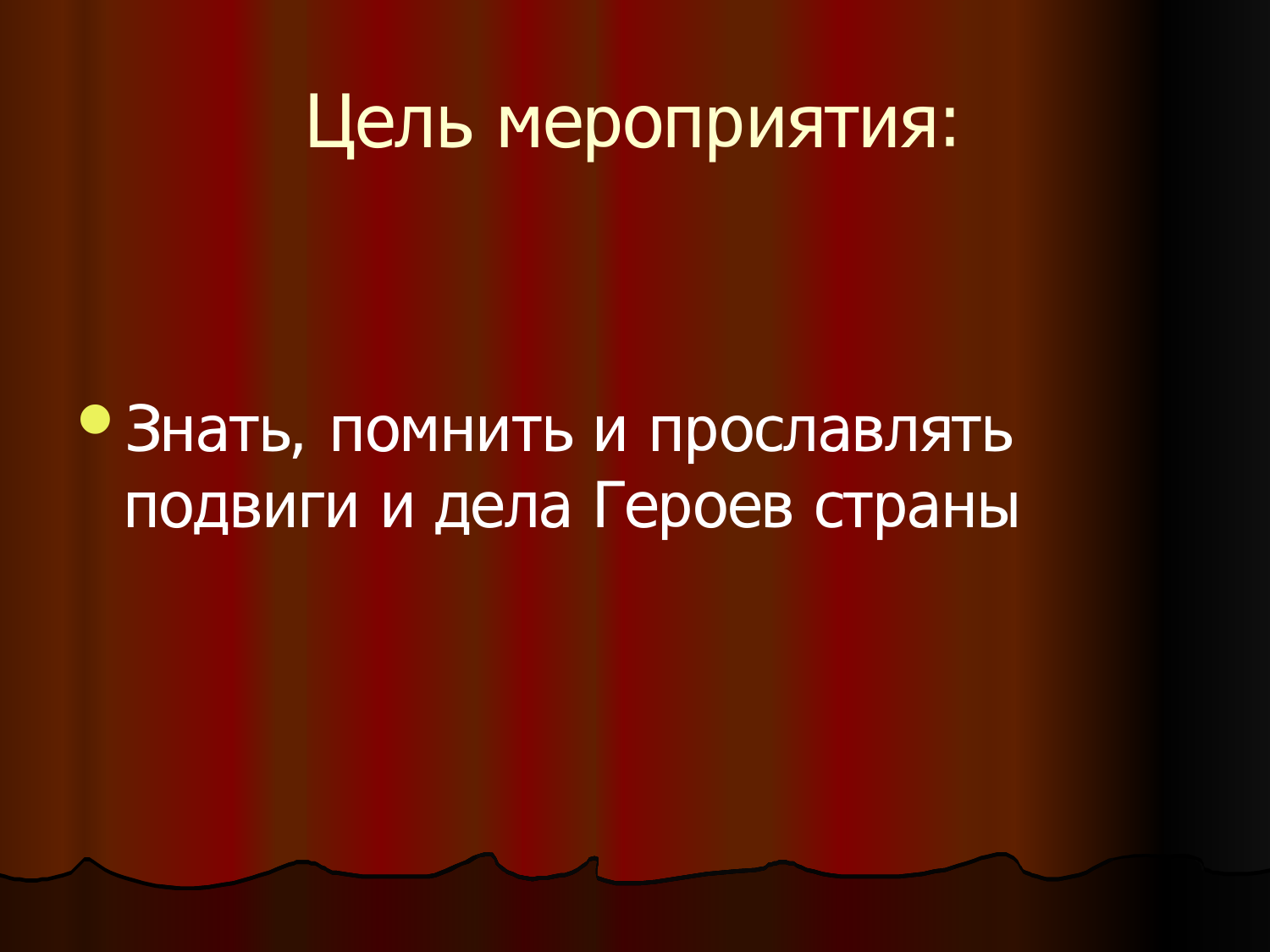

# Цель мероприятия:

Знать, помнить и прославлять подвиги и дела Героев страны